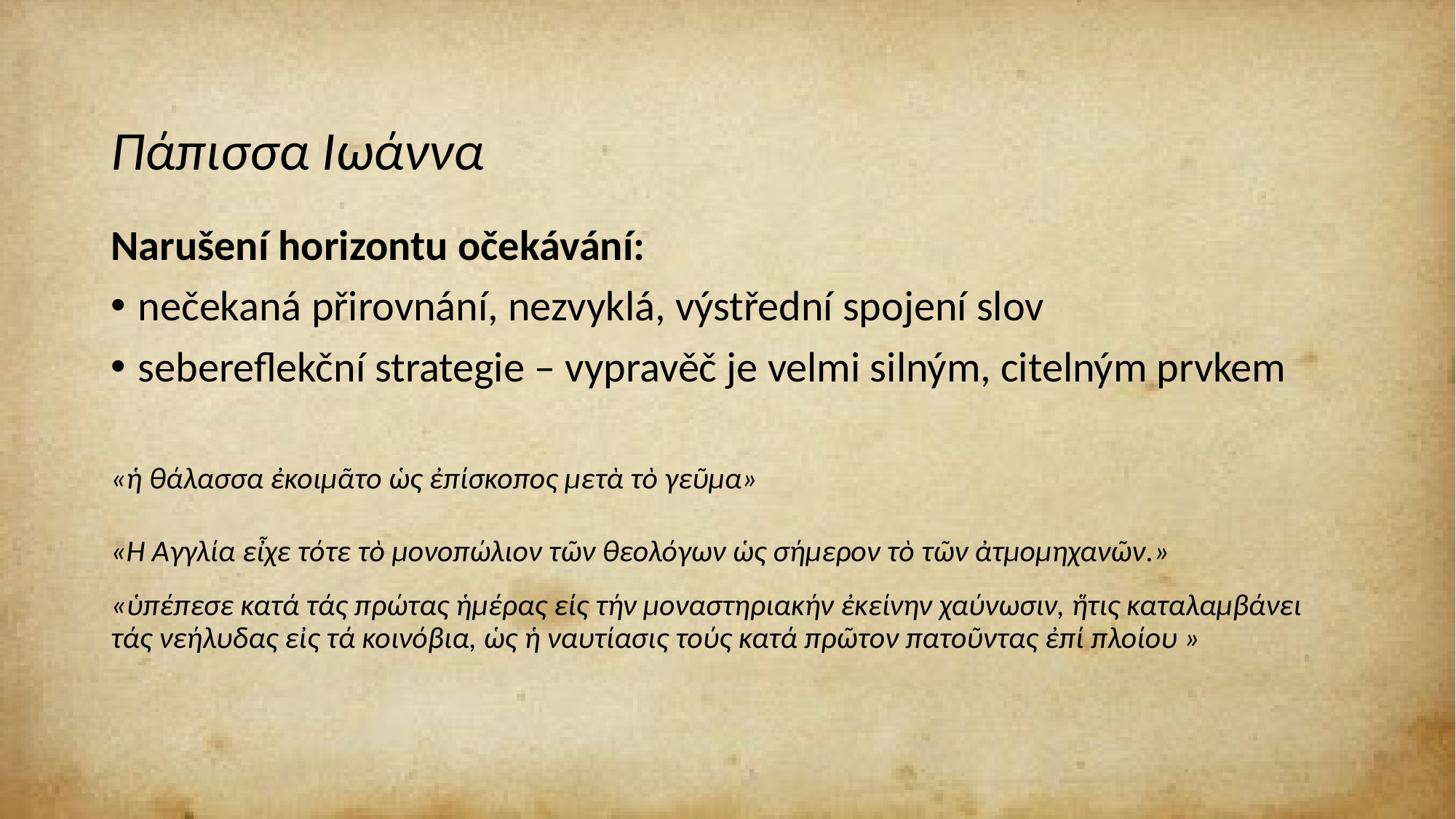

# Πάπισσα Ιωάννα
Narušení horizontu očekávání:
nečekaná přirovnání, nezvyklá, výstřední spojení slov
sebereflekční strategie – vypravěč je velmi silným, citelným prvkem

«ὑπέπεσε κατά τάς πρώτας ἡμέρας είς τήν μοναστηριακήν ἐκείνην χαύνωσιν, ἥτις καταλαμβάνει τάς νεήλυδας εἰς τά κοινόβια, ὡς ἡ ναυτίασις τούς κατά πρῶτον πατοῦντας ἐπί πλοίου »

«ἡ θάλασσα ἐκοιμᾶτο ὡς ἐπίσκοπος μετὰ τὸ γεῦμα»

«Ἡ Ἀγγλία εἶχε τότε τὸ μονοπώλιον τῶν θεολόγων ὡς σήμερον τὸ τῶν ἀτμομηχανῶν.»